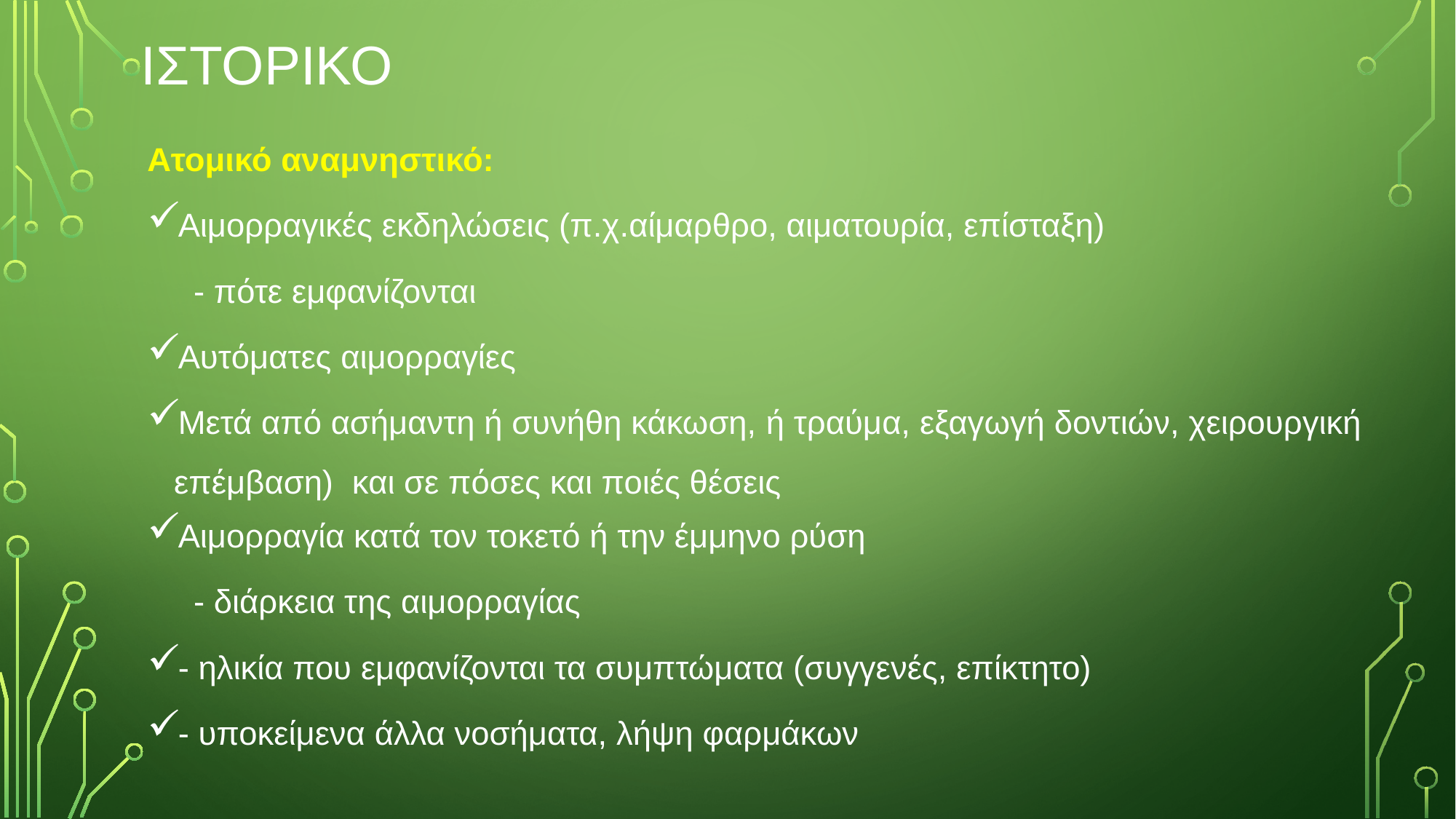

# ιστορικο
Ατομικό αναμνηστικό:
Αιμορραγικές εκδηλώσεις (π.χ.αίμαρθρο, αιματουρία, επίσταξη)‏
     - πότε εμφανίζονται
Αυτόματες αιμορραγίες
Μετά από ασήμαντη ή συνήθη κάκωση, ή τραύμα, εξαγωγή δοντιών, χειρουργική επέμβαση)  και σε πόσες και ποιές θέσεις
Αιμορραγία κατά τον τοκετό ή την έμμηνο ρύση
     - διάρκεια της αιμορραγίας
- ηλικία που εμφανίζονται τα συμπτώματα (συγγενές, επίκτητο)‏
- υποκείμενα άλλα νοσήματα, λήψη φαρμάκων